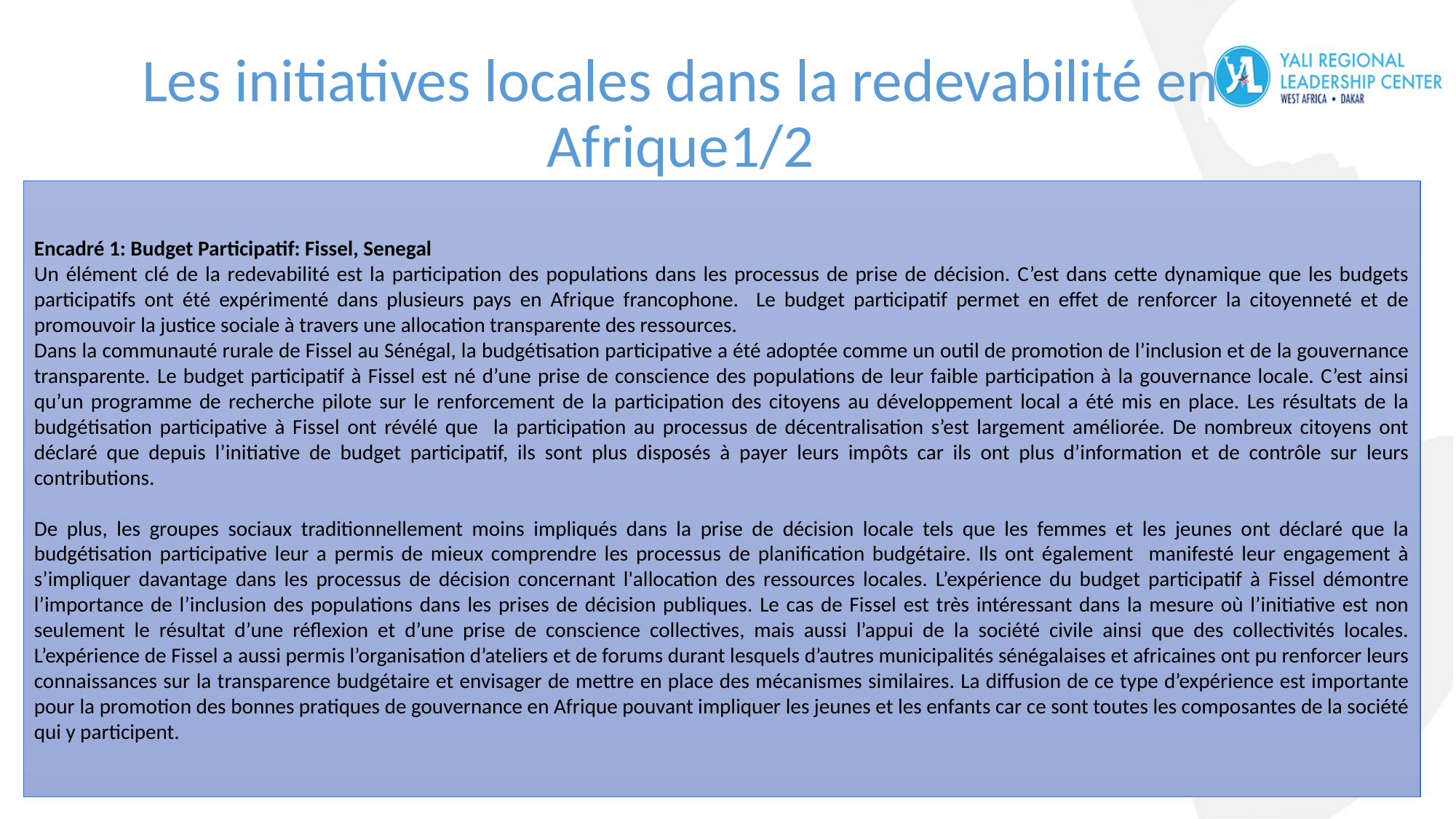

# Les initiatives locales dans la redevabilité en Afrique1/2
Encadré 1: Budget Participatif: Fissel, Senegal
Un élément clé de la redevabilité est la participation des populations dans les processus de prise de décision. C’est dans cette dynamique que les budgets participatifs ont été expérimenté dans plusieurs pays en Afrique francophone.  Le budget participatif permet en effet de renforcer la citoyenneté et de promouvoir la justice sociale à travers une allocation transparente des ressources.
Dans la communauté rurale de Fissel au Sénégal, la budgétisation participative a été adoptée comme un outil de promotion de l’inclusion et de la gouvernance transparente. Le budget participatif à Fissel est né d’une prise de conscience des populations de leur faible participation à la gouvernance locale. C’est ainsi qu’un programme de recherche pilote sur le renforcement de la participation des citoyens au développement local a été mis en place. Les résultats de la budgétisation participative à Fissel ont révélé que  la participation au processus de décentralisation s’est largement améliorée. De nombreux citoyens ont déclaré que depuis l’initiative de budget participatif, ils sont plus disposés à payer leurs impôts car ils ont plus d’information et de contrôle sur leurs contributions.

De plus, les groupes sociaux traditionnellement moins impliqués dans la prise de décision locale tels que les femmes et les jeunes ont déclaré que la budgétisation participative leur a permis de mieux comprendre les processus de planification budgétaire. Ils ont également  manifesté leur engagement à s’impliquer davantage dans les processus de décision concernant l'allocation des ressources locales. L’expérience du budget participatif à Fissel démontre l’importance de l’inclusion des populations dans les prises de décision publiques. Le cas de Fissel est très intéressant dans la mesure où l’initiative est non seulement le résultat d’une réflexion et d’une prise de conscience collectives, mais aussi l’appui de la société civile ainsi que des collectivités locales. L’expérience de Fissel a aussi permis l’organisation d’ateliers et de forums durant lesquels d’autres municipalités sénégalaises et africaines ont pu renforcer leurs connaissances sur la transparence budgétaire et envisager de mettre en place des mécanismes similaires. La diffusion de ce type d’expérience est importante pour la promotion des bonnes pratiques de gouvernance en Afrique pouvant impliquer les jeunes et les enfants car ce sont toutes les composantes de la société qui y participent.